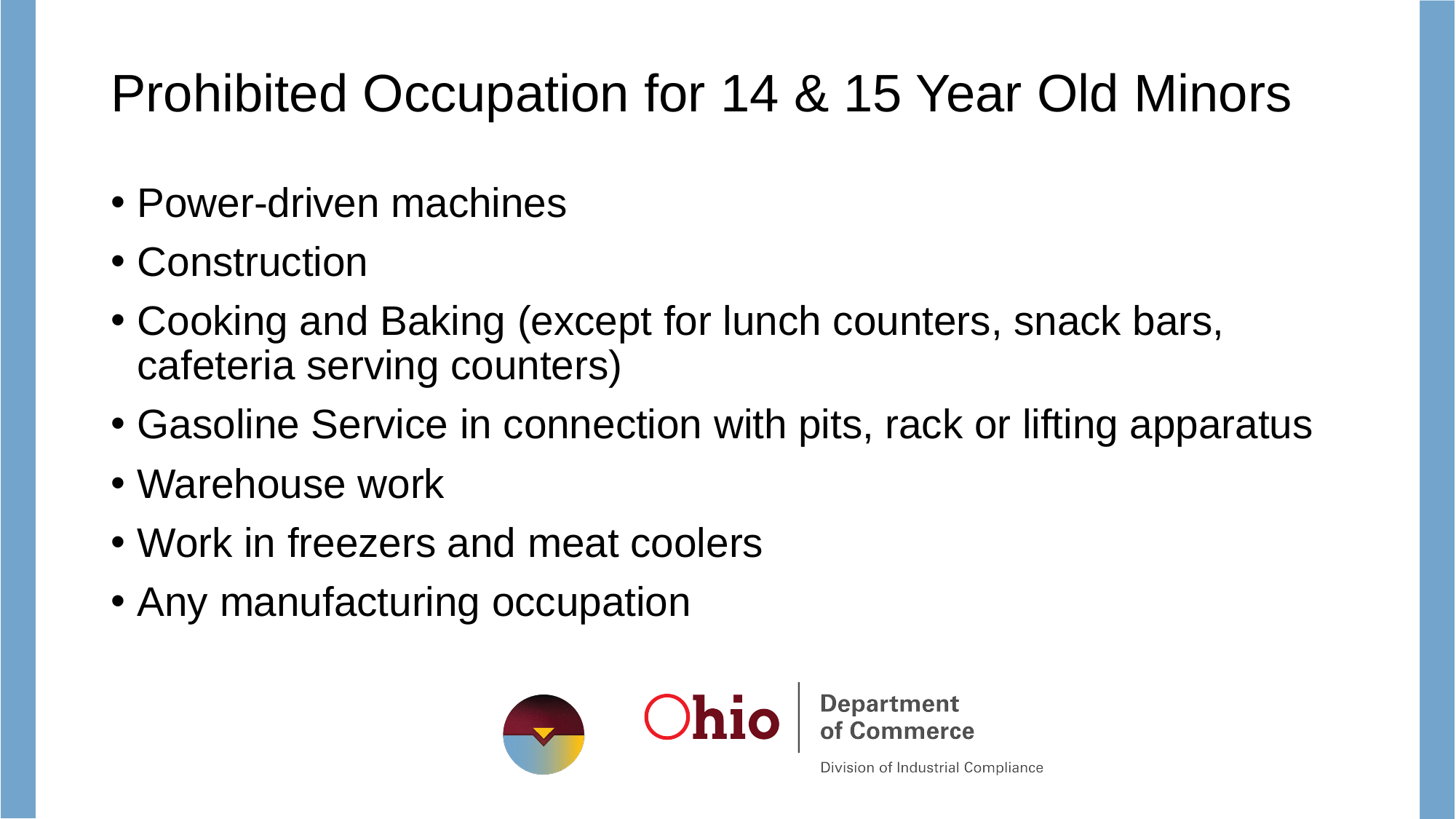

# Prohibited Occupation for 14 & 15 Year Old Minors
Power-driven machines
Construction
Cooking and Baking (except for lunch counters, snack bars, cafeteria serving counters)
Gasoline Service in connection with pits, rack or lifting apparatus
Warehouse work
Work in freezers and meat coolers
Any manufacturing occupation